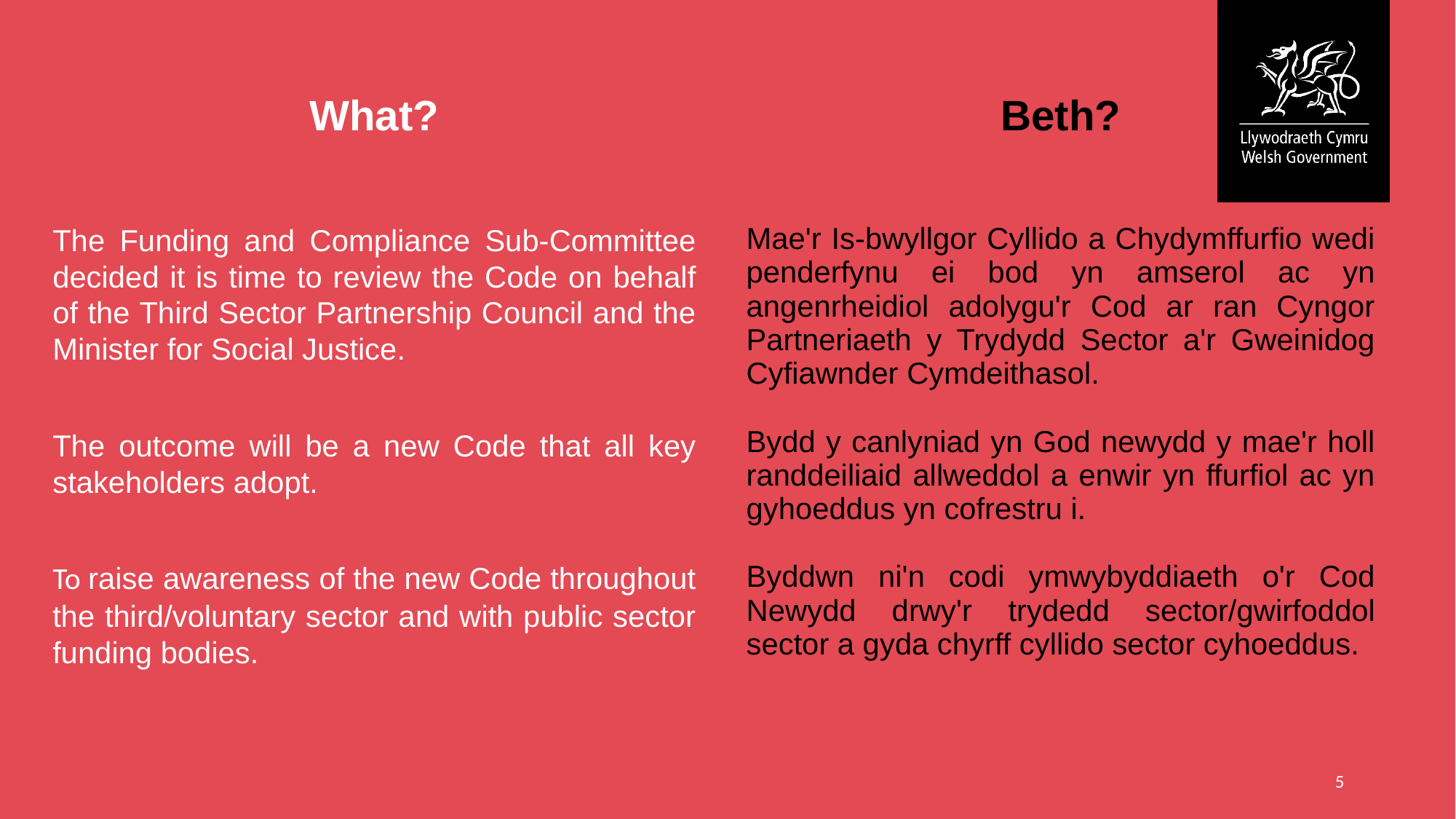

| What? |  | Beth? |
| --- | --- | --- |
| The Funding and Compliance Sub-Committee decided it is time to review the Code on behalf of the Third Sector Partnership Council and the Minister for Social Justice. The outcome will be a new Code that all key stakeholders adopt. To raise awareness of the new Code throughout the third/voluntary sector and with public sector funding bodies. |  | Mae'r Is-bwyllgor Cyllido a Chydymffurfio wedi penderfynu ei bod yn amserol ac yn angenrheidiol adolygu'r Cod ar ran Cyngor Partneriaeth y Trydydd Sector a'r Gweinidog Cyfiawnder Cymdeithasol. Bydd y canlyniad yn God newydd y mae'r holl randdeiliaid allweddol a enwir yn ffurfiol ac yn gyhoeddus yn cofrestru i. Byddwn ni'n codi ymwybyddiaeth o'r Cod Newydd drwy'r trydedd sector/gwirfoddol sector a gyda chyrff cyllido sector cyhoeddus. |
5